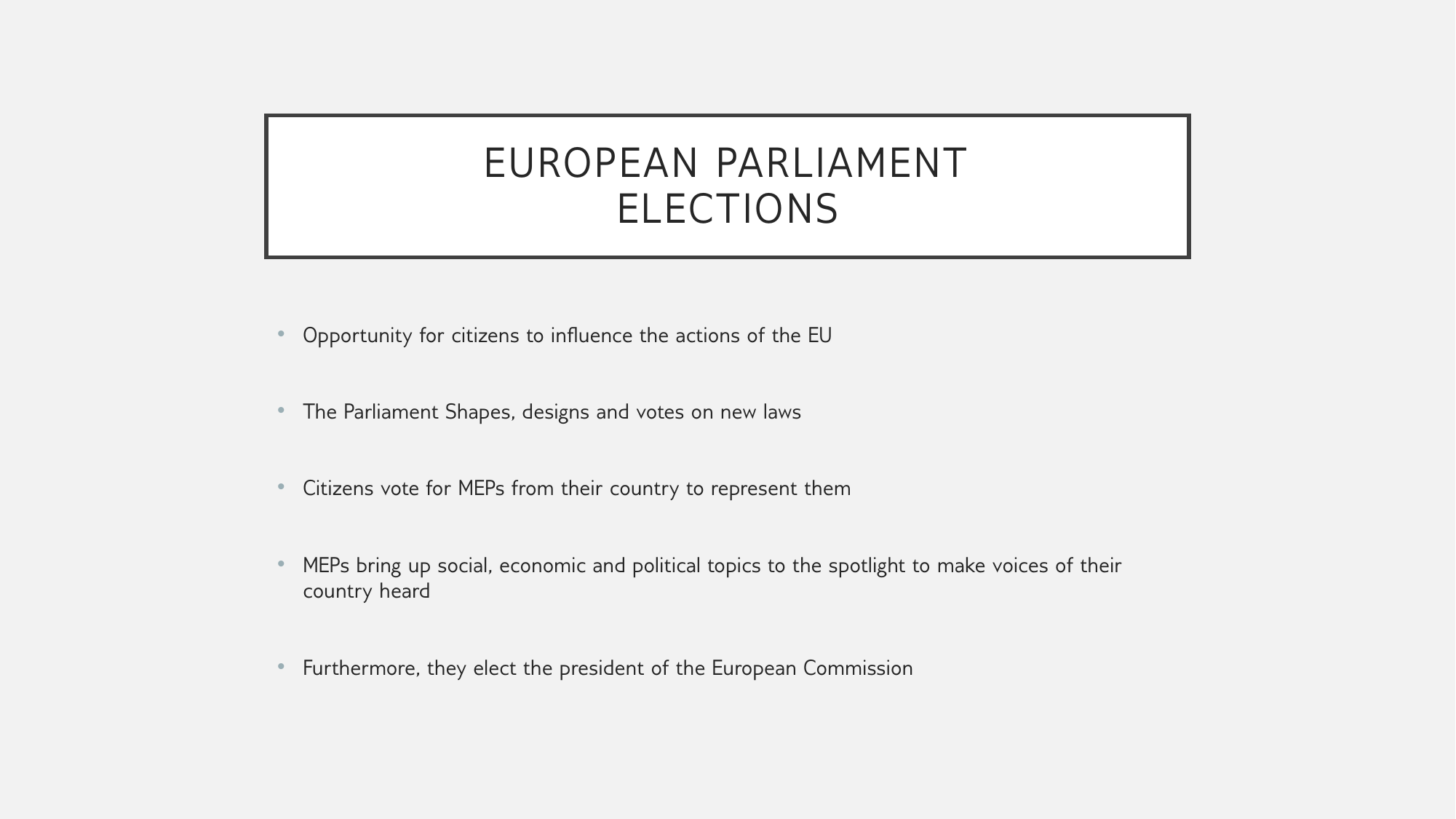

# EUROPEAN PARLIAMENT ELECTIONS
Opportunity for citizens to influence the actions of the EU

The Parliament Shapes, designs and votes on new laws

Citizens vote for MEPs from their country to represent them

MEPs bring up social, economic and political topics to the spotlight to make voices of their country heard

Furthermore, they elect the president of the European Commission